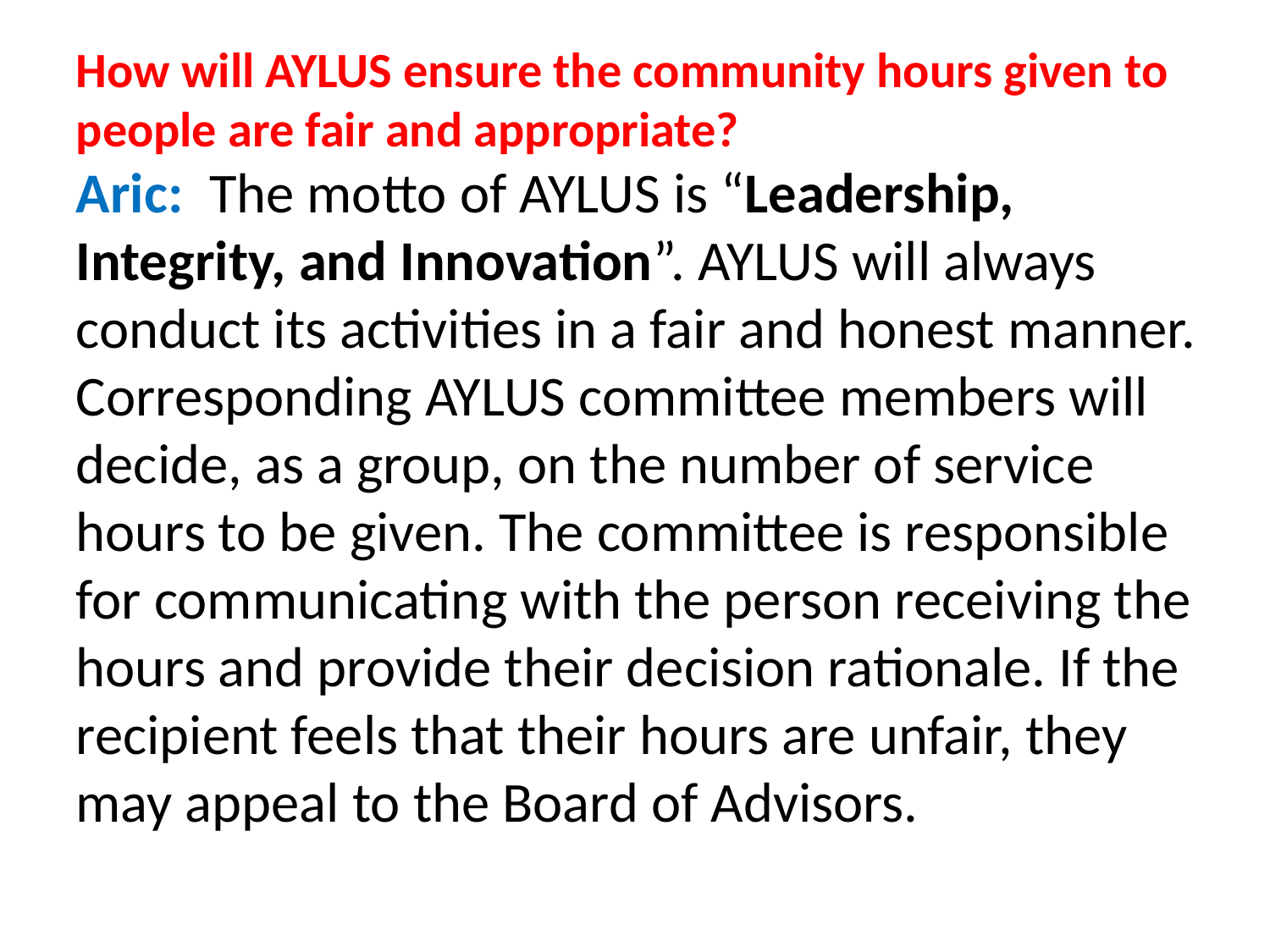

How will AYLUS ensure the community hours given to people are fair and appropriate?
Aric:  The motto of AYLUS is “Leadership, Integrity, and Innovation”. AYLUS will always conduct its activities in a fair and honest manner.
Corresponding AYLUS committee members will decide, as a group, on the number of service hours to be given. The committee is responsible for communicating with the person receiving the hours and provide their decision rationale. If the recipient feels that their hours are unfair, they may appeal to the Board of Advisors.